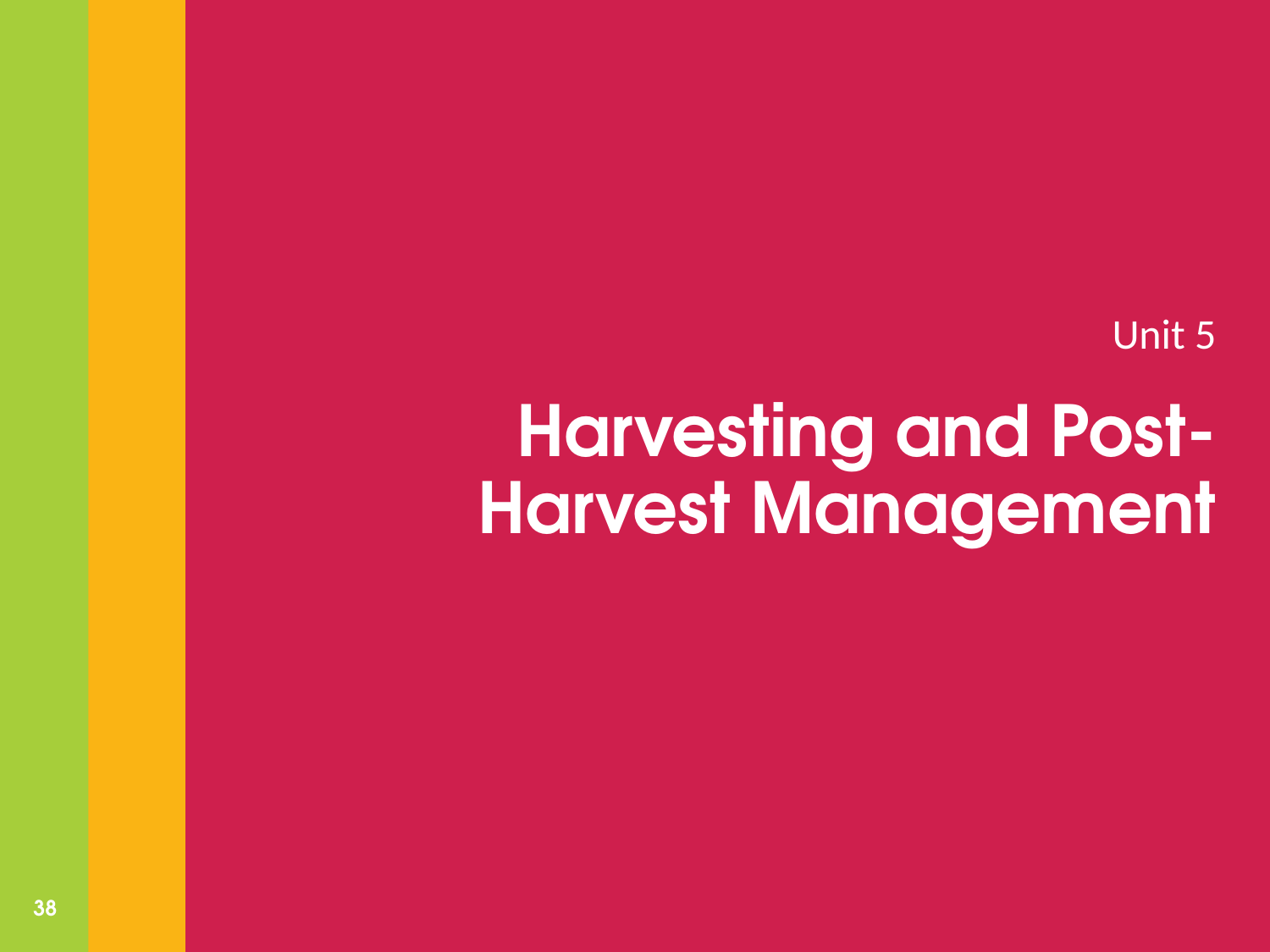

Unit 5

# Harvesting and Post-Harvest Management
38